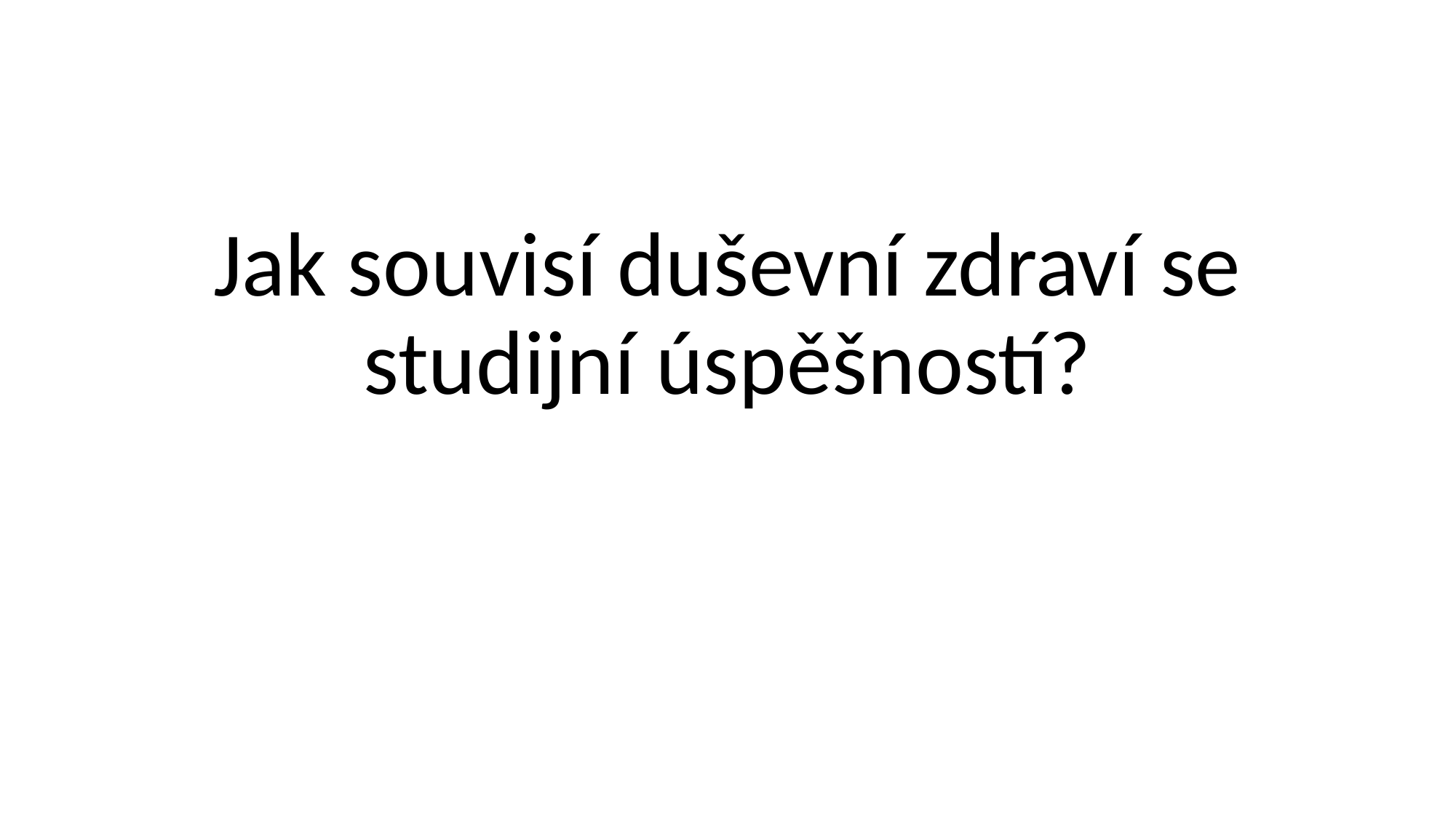

# Jak souvisí duševní zdraví se studijní úspěšností?